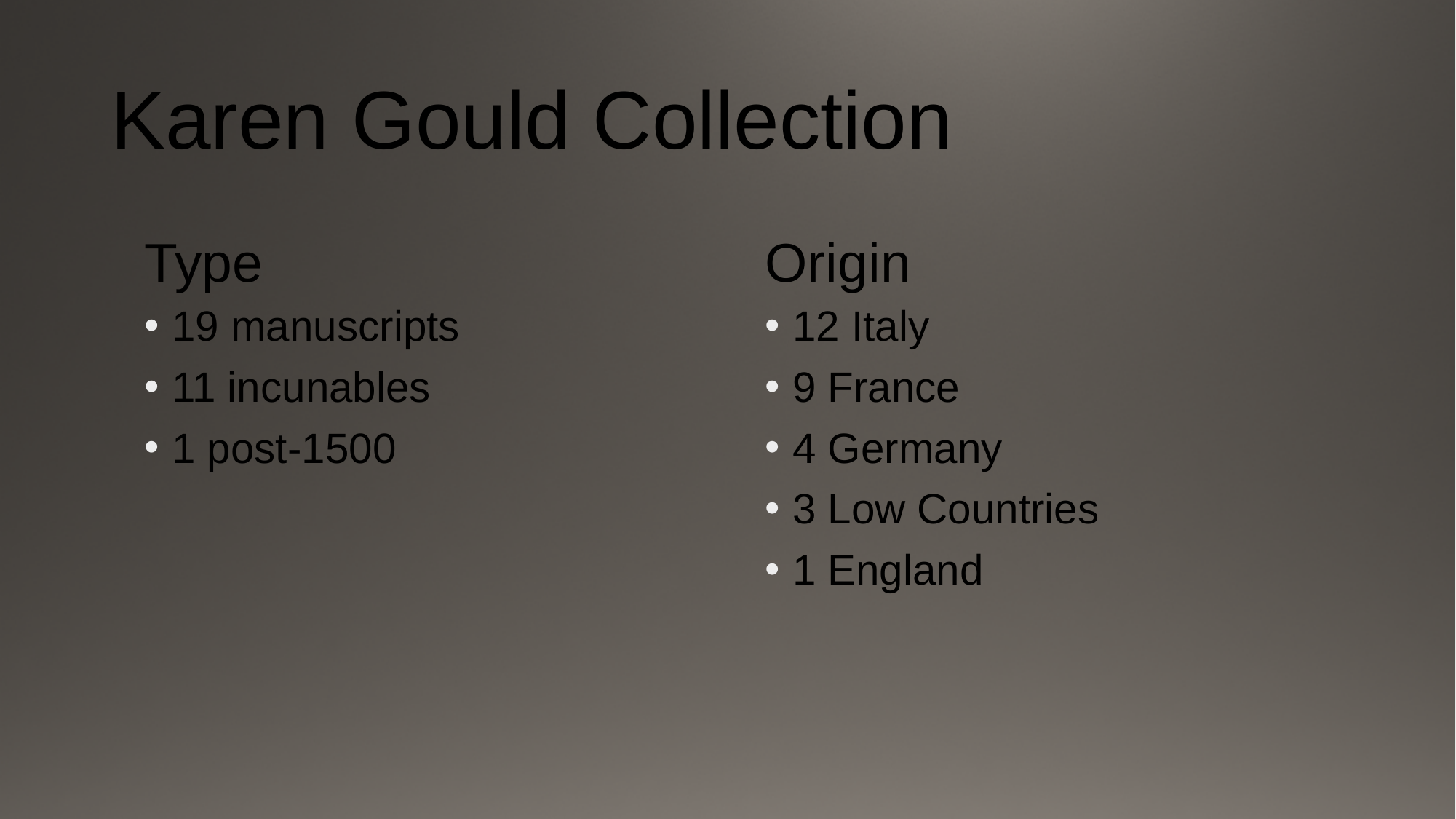

# Karen Gould Collection
Type
Origin
19 manuscripts
11 incunables
1 post-1500

12 Italy
9 France
4 Germany
3 Low Countries
1 England